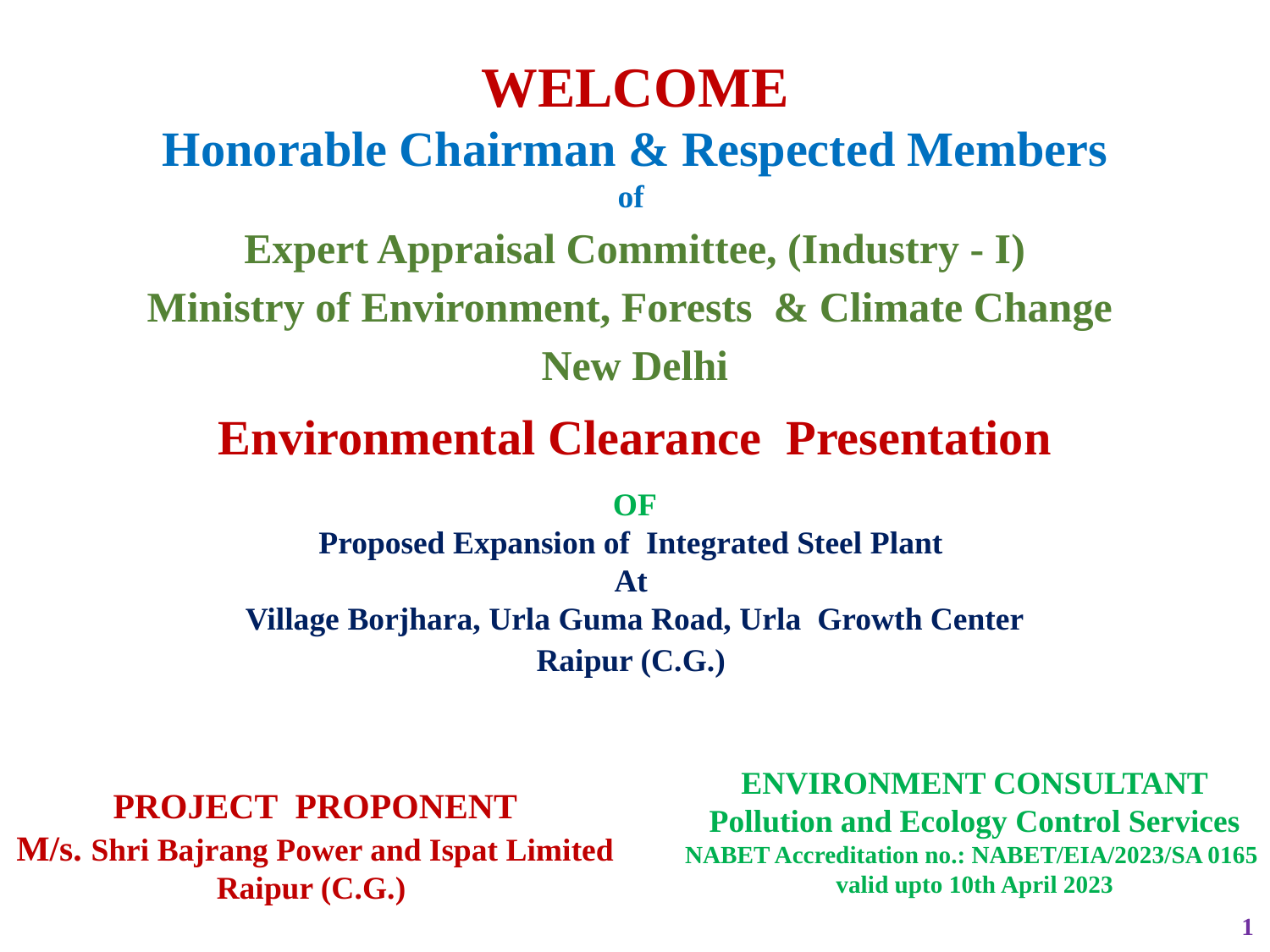

WELCOME
Honorable Chairman & Respected Members
of
Expert Appraisal Committee, (Industry - I)
Ministry of Environment, Forests  & Climate Change
New Delhi

Environmental Clearance  Presentation
OF
Proposed Expansion of  Integrated Steel Plant
At
Village Borjhara, Urla Guma Road, Urla  Growth Center
Raipur (C.G.)
PROJECT  PROPONENT
M/s. Shri Bajrang Power and Ispat Limited
Raipur (C.G.)

ENVIRONMENT CONSULTANT
Pollution and Ecology Control Services
NABET Accreditation no.: NABET/EIA/2023/SA 0165
valid upto 10th April 2023